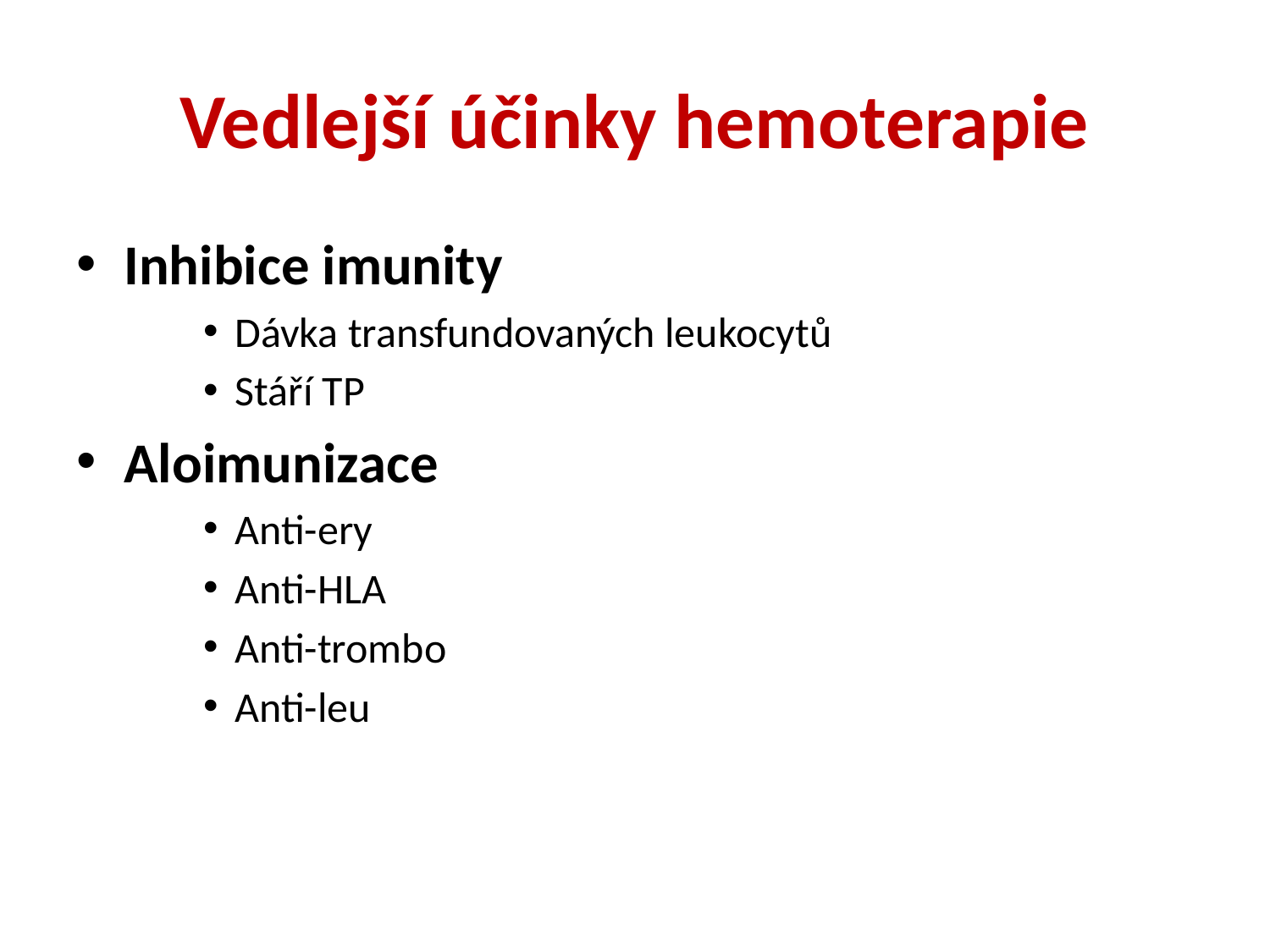

# Vedlejší účinky hemoterapie
Inhibice imunity
Dávka transfundovaných leukocytů
Stáří TP
Aloimunizace
Anti-ery
Anti-HLA
Anti-trombo
Anti-leu